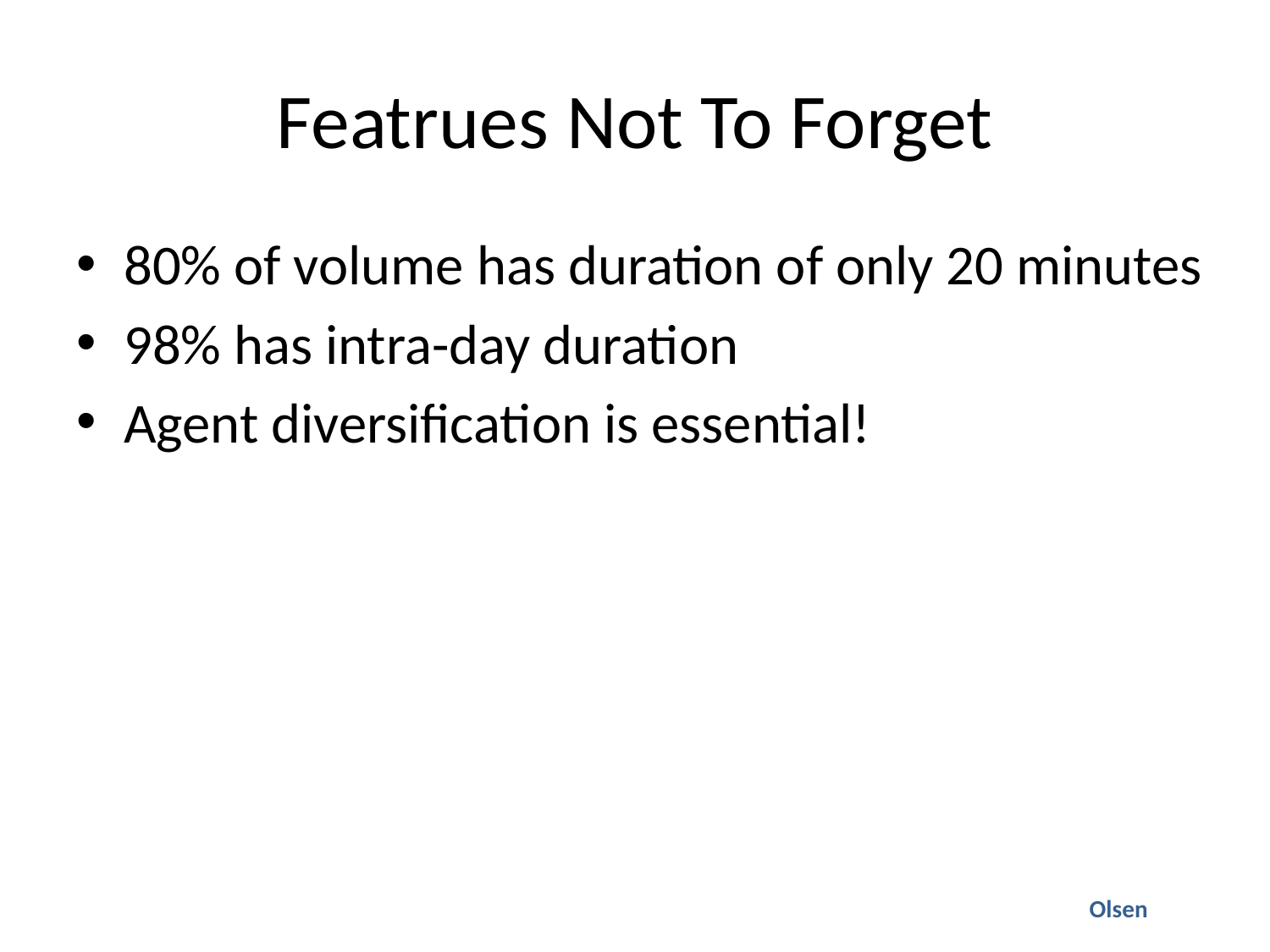

# Featrues Not To Forget
80% of volume has duration of only 20 minutes
98% has intra-day duration
Agent diversification is essential!